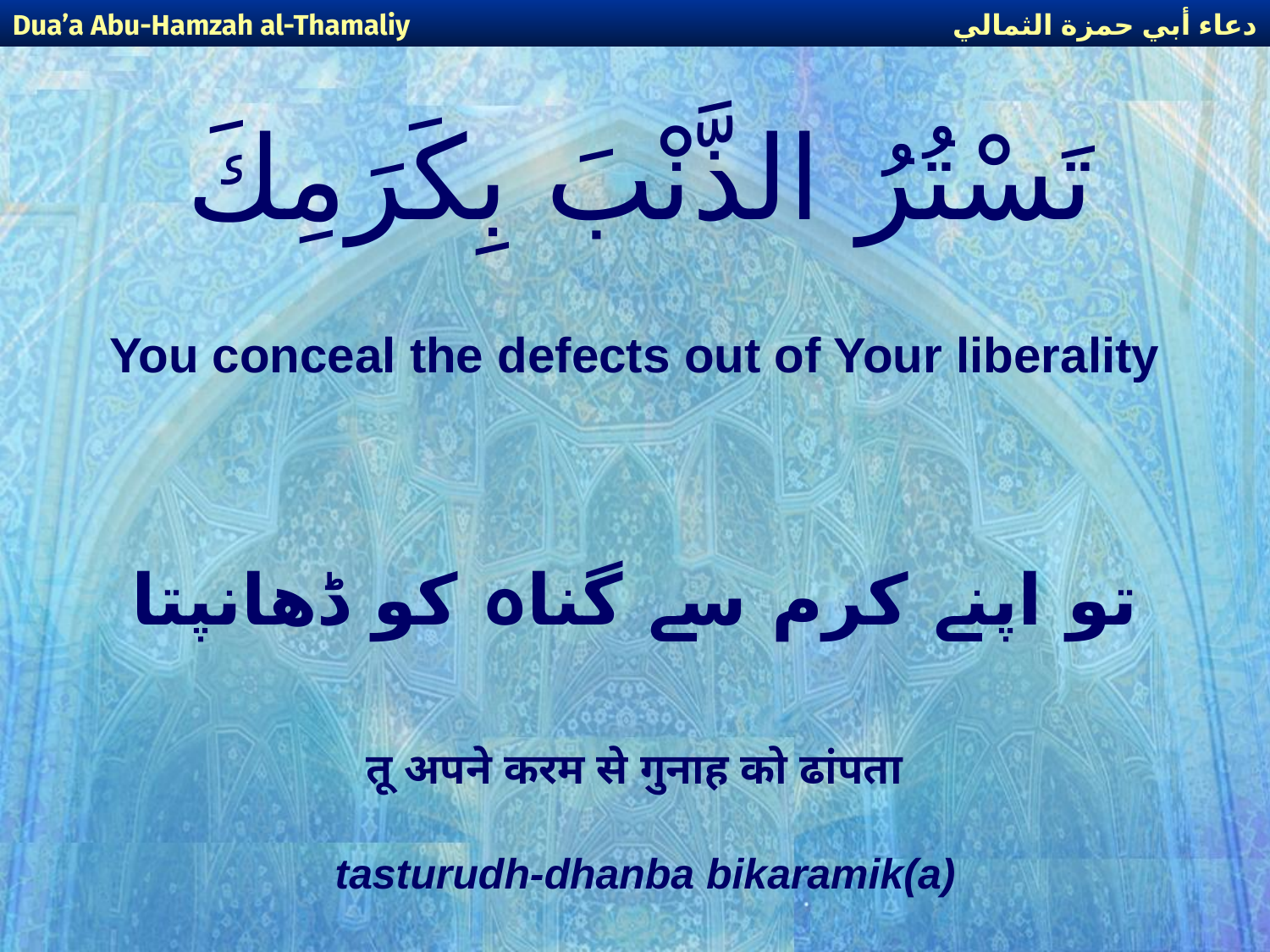

دعاء أبي حمزة الثمالي
Dua’a Abu-Hamzah al-Thamaliy
# تَسْتُرُ الذَّنْبَ بِكَرَمِكَ
You conceal the defects out of Your liberality
تو اپنے کرم سے گناہ کو ڈھانپتا
तू अपने करम से गुनाह को ढांपता
tasturudh-dhanba bikaramik(a)